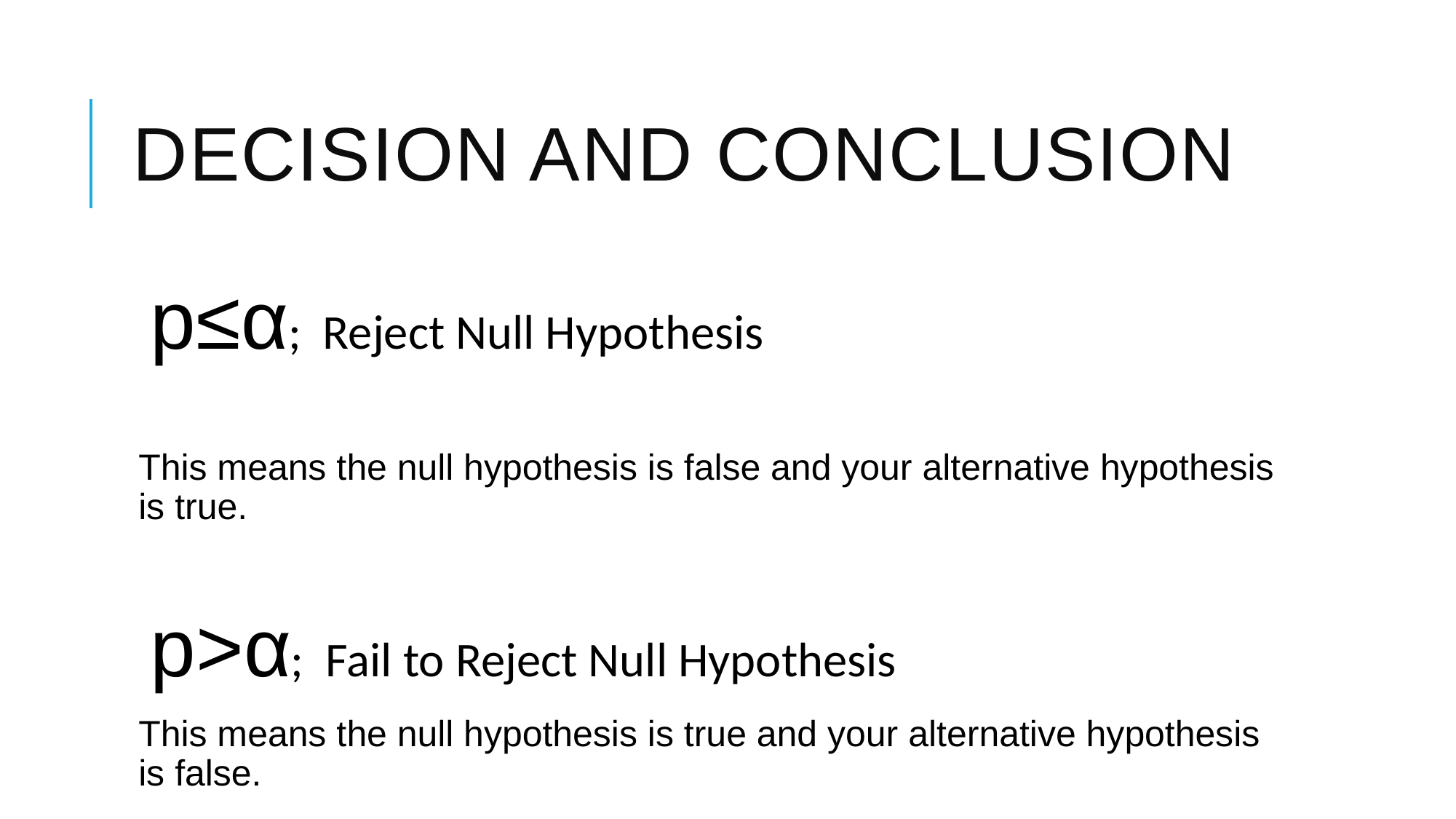

# Decision and Conclusion
p≤α;  Reject Null Hypothesis

This means the null hypothesis is false and your alternative hypothesis is true.

p>α;  Fail to Reject Null Hypothesis
This means the null hypothesis is true and your alternative hypothesis is false.